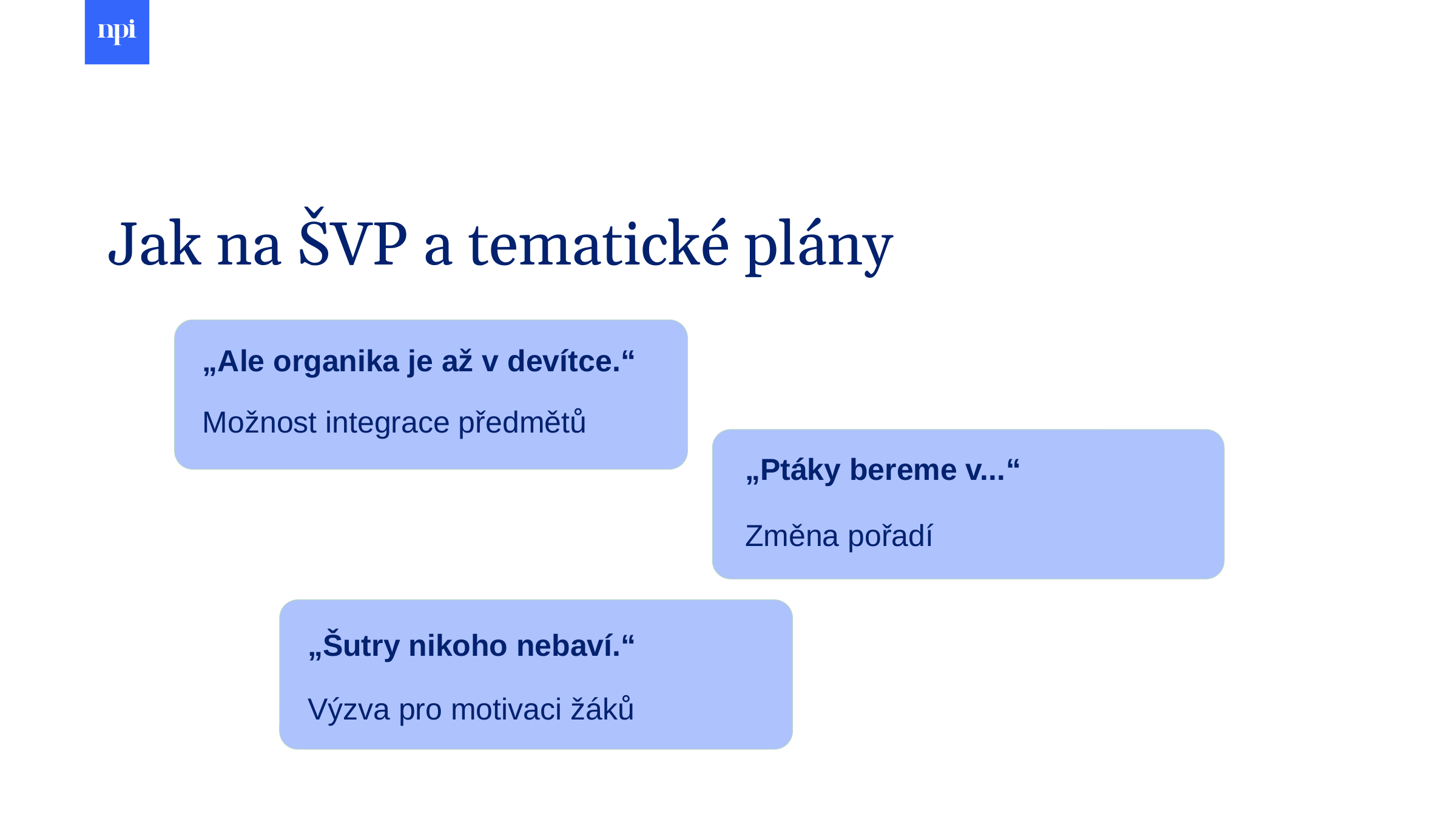

# Jak na ŠVP a tematické plány

„Ale organika je až v devítce.“
Možnost integrace předmětů

„Ptáky bereme v...“
Změna pořadí

„Šutry nikoho nebaví.“

Výzva pro motivaci žáků